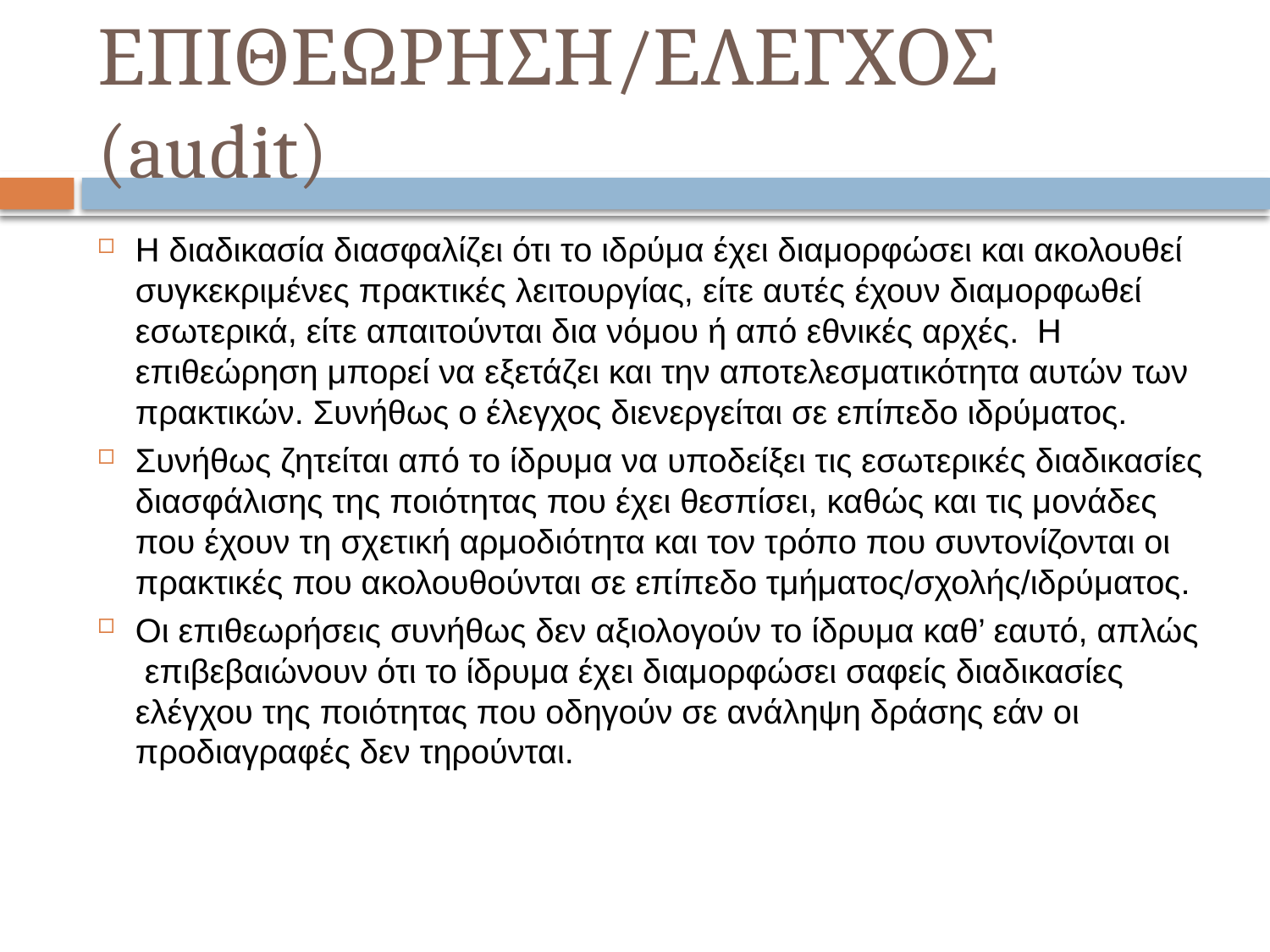

# ΕΠΙΘΕΩΡΗΣΗ/ΕΛΕΓΧΟΣ (audit)
Η διαδικασία διασφαλίζει ότι το ιδρύμα έχει διαμορφώσει και ακολουθεί συγκεκριμένες πρακτικές λειτουργίας, είτε αυτές έχουν διαμορφωθεί εσωτερικά, είτε απαιτούνται δια νόμου ή από εθνικές αρχές.  Η επιθεώρηση μπορεί να εξετάζει και την αποτελεσματικότητα αυτών των πρακτικών. Συνήθως ο έλεγχος διενεργείται σε επίπεδο ιδρύματος.
Συνήθως ζητείται από το ίδρυμα να υποδείξει τις εσωτερικές διαδικασίες διασφάλισης της ποιότητας που έχει θεσπίσει, καθώς και τις μονάδες που έχουν τη σχετική αρμοδιότητα και τον τρόπο που συντονίζονται οι πρακτικές που ακολουθούνται σε επίπεδο τμήματος/σχολής/ιδρύματος.
Οι επιθεωρήσεις συνήθως δεν αξιολογούν το ίδρυμα καθ’ εαυτό, απλώς  επιβεβαιώνουν ότι το ίδρυμα έχει διαμορφώσει σαφείς διαδικασίες ελέγχου της ποιότητας που οδηγούν σε ανάληψη δράσης εάν οι προδιαγραφές δεν τηρούνται.